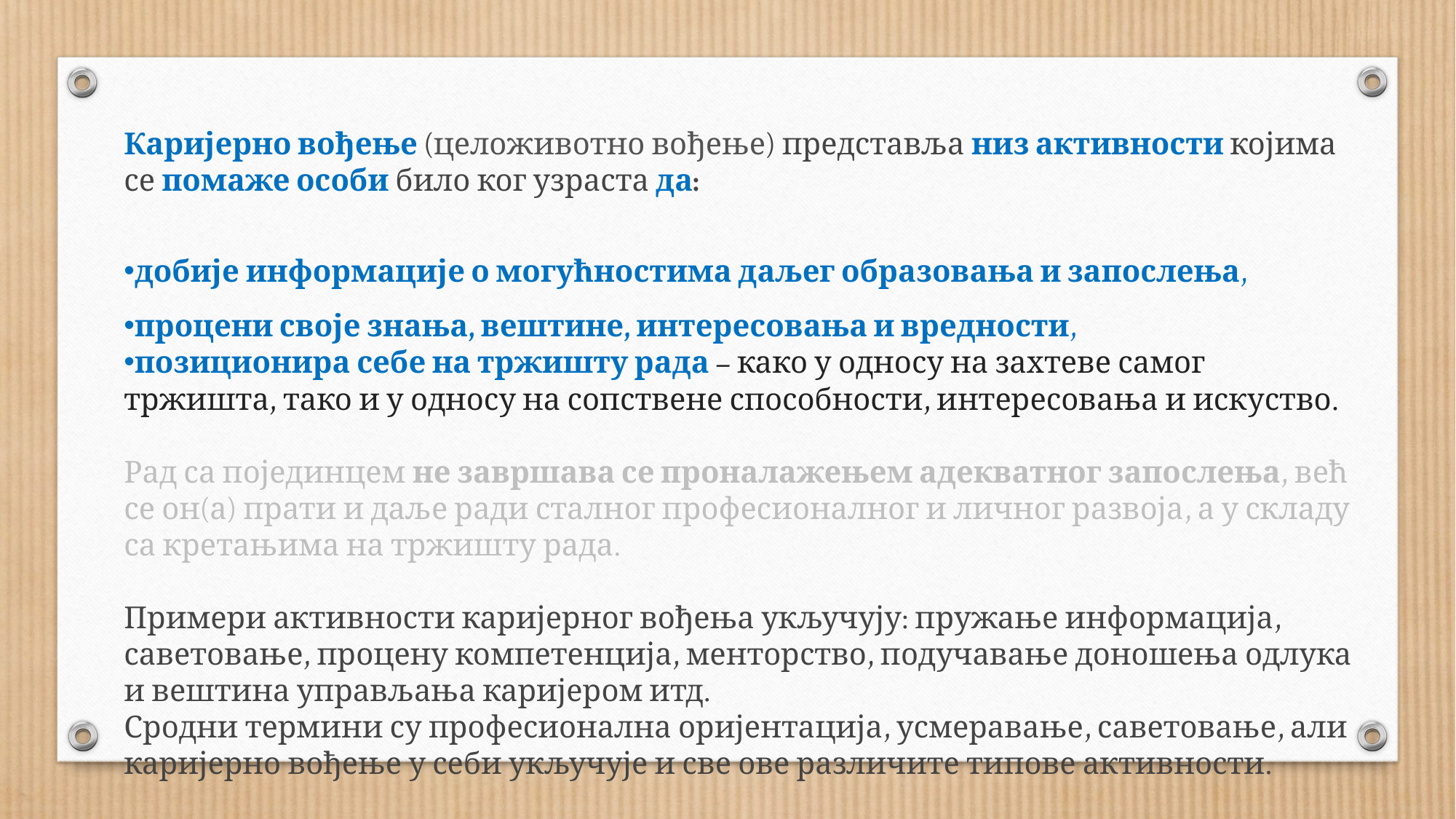

Каријерно вођење (целоживотно вођење) представља низ активности којима се помаже особи било ког узраста да:

добије информације о могућностима даљег образовања и запослења,
процени своје знања, вештине, интересовања и вредности,
позиционира себе на тржишту рада – како у односу на захтеве самог тржишта, тако и у односу на сопствене способности, интересовања и искуство.

Рад са појединцем не завршава се проналажењем адекватног запослења, већ се он(а) прати и даље ради сталног професионалног и личног развоја, а у складу са кретањима на тржишту рада.

Примери активности каријерног вођења укључују: пружање информација, саветовање, процену компетенција, менторство, подучавање доношења одлука и вештина управљања каријером итд.
Сродни термини су професионална оријентација, усмеравање, саветовање, али каријерно вођење у себи укључује и све ове различите типове активности.